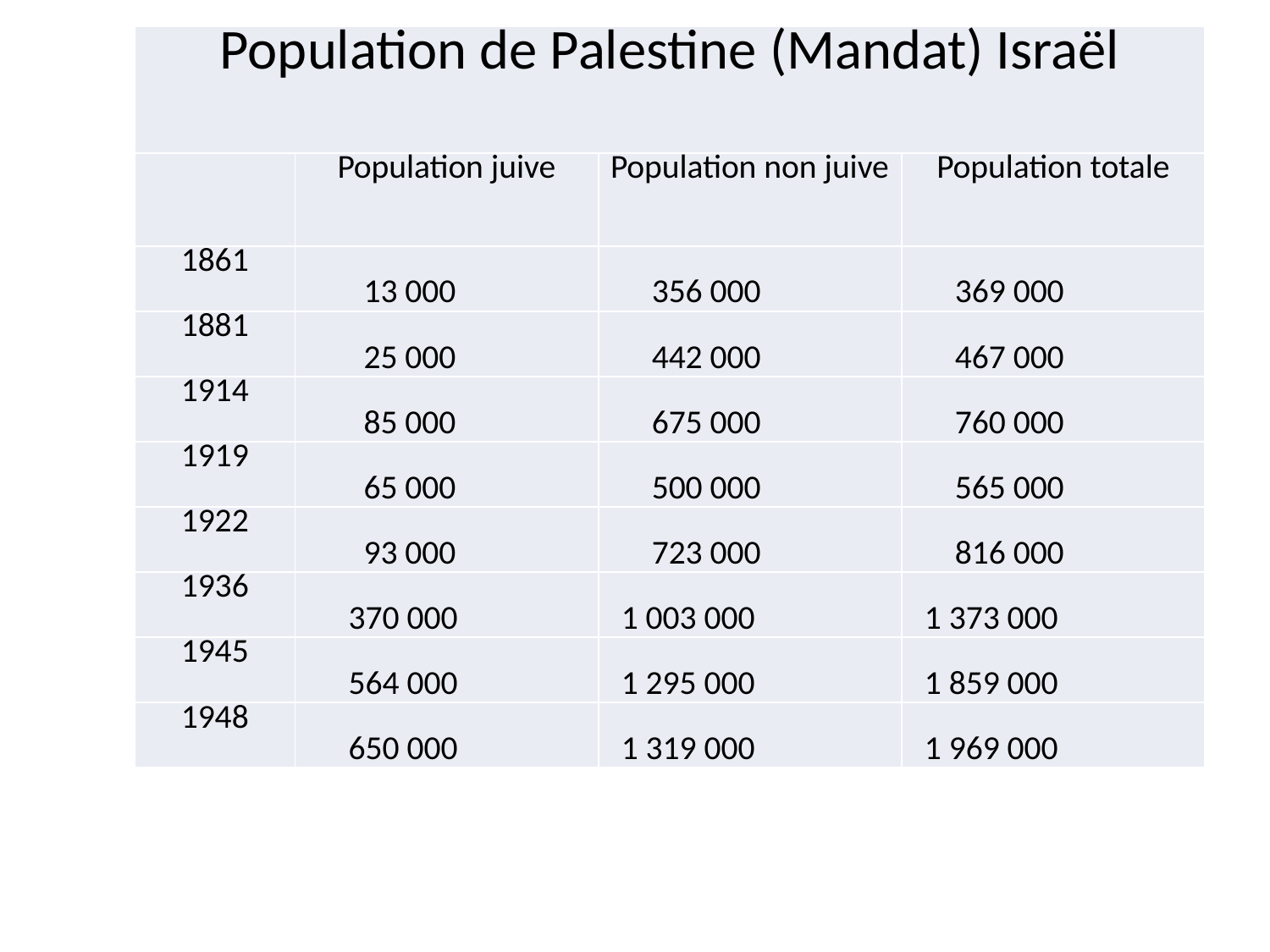

| Population de Palestine (Mandat) Israël |  |  |  |
| --- | --- | --- | --- |
|  | Population juive | Population non juive | Population totale |
| 1861 | 13 000 | 356 000 | 369 000 |
| 1881 | 25 000 | 442 000 | 467 000 |
| 1914 | 85 000 | 675 000 | 760 000 |
| 1919 | 65 000 | 500 000 | 565 000 |
| 1922 | 93 000 | 723 000 | 816 000 |
| 1936 | 370 000 | 1 003 000 | 1 373 000 |
| 1945 | 564 000 | 1 295 000 | 1 859 000 |
| 1948 | 650 000 | 1 319 000 | 1 969 000 |